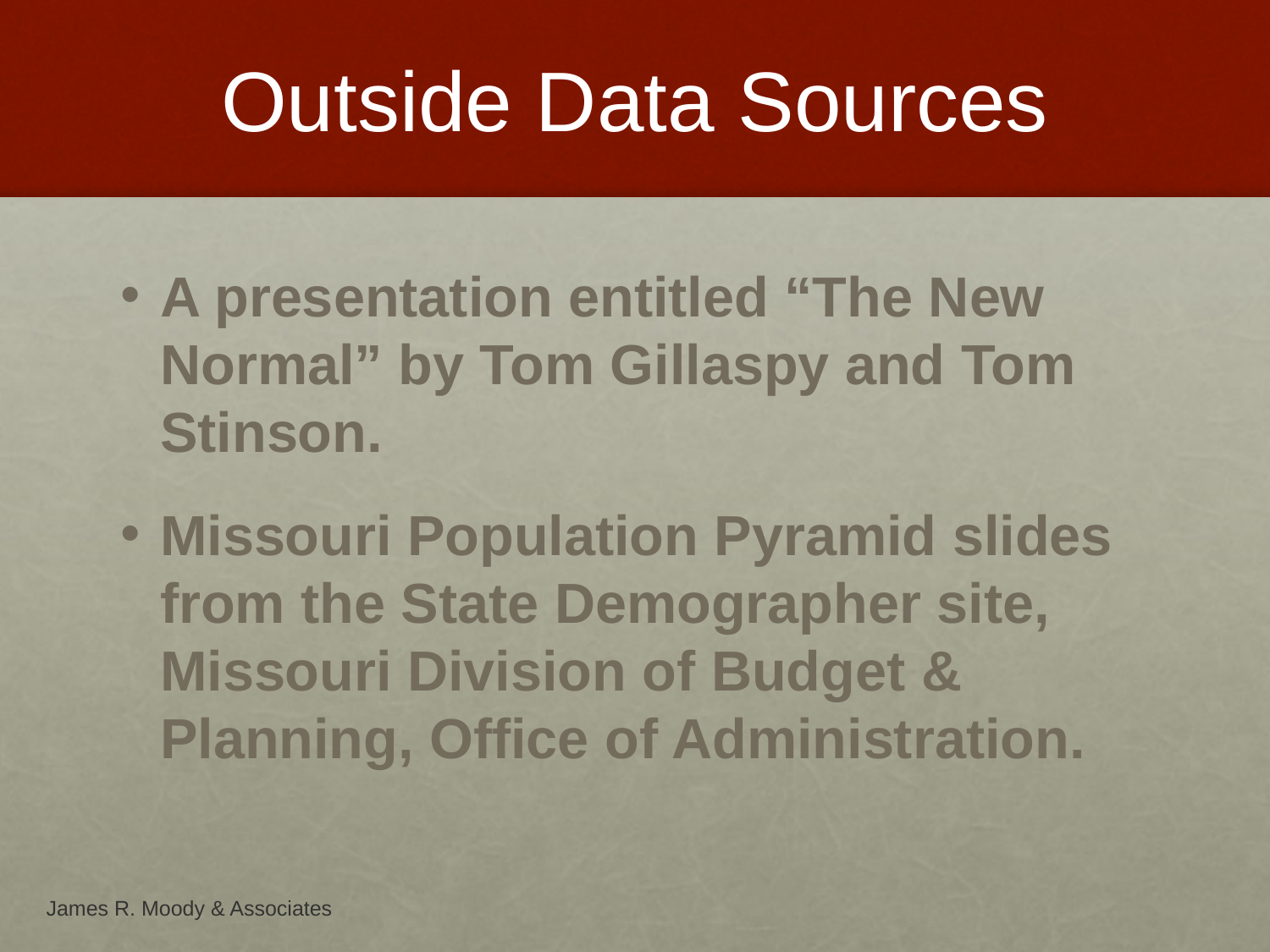

# Outside Data Sources
A presentation entitled “The New Normal” by Tom Gillaspy and Tom Stinson.
Missouri Population Pyramid slides from the State Demographer site, Missouri Division of Budget & Planning, Office of Administration.
James R. Moody & Associates